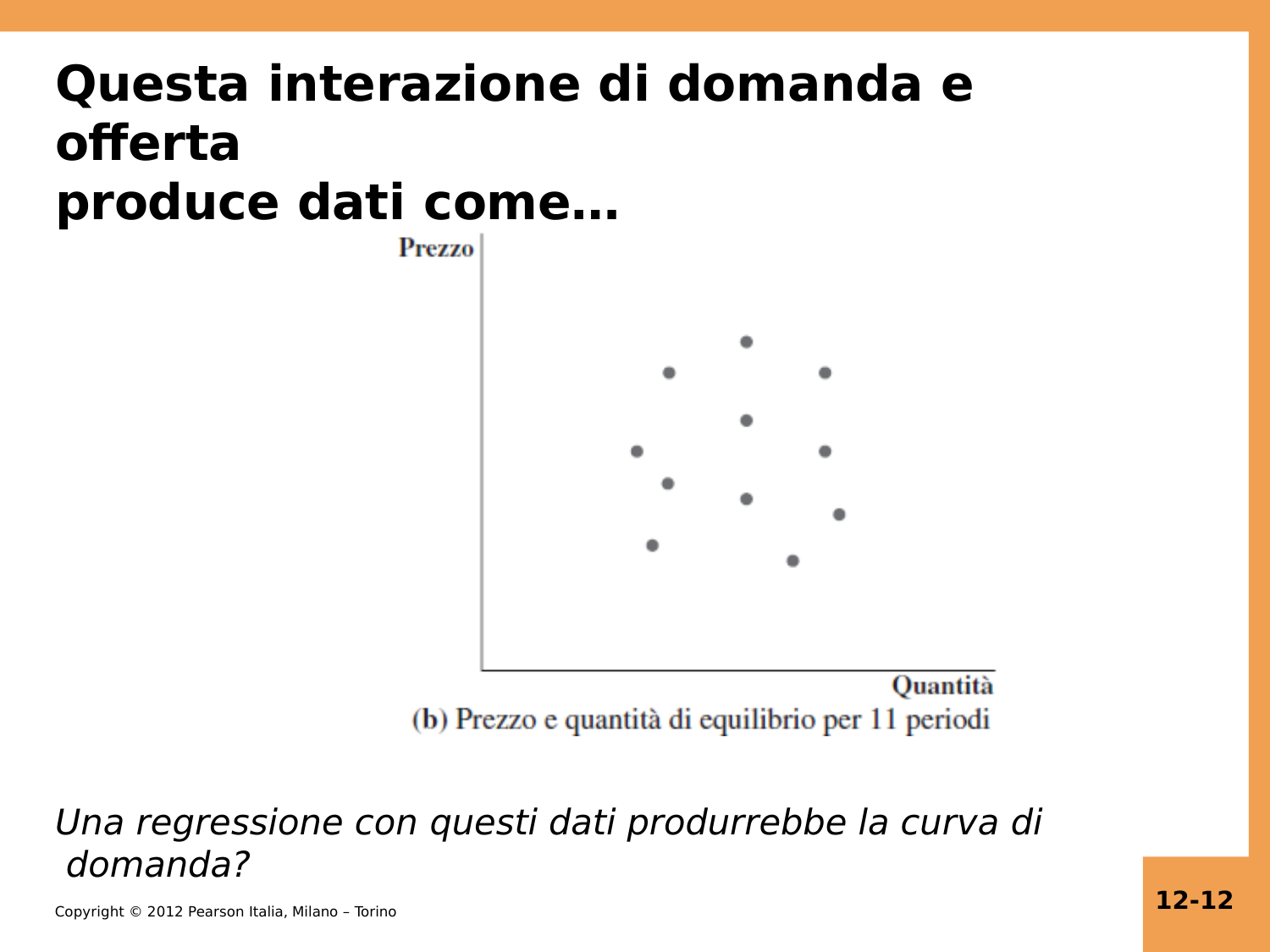

# Questa interazione di domanda e offerta
produce dati come…

Una regressione con questi dati produrrebbe la curva di  domanda?
12-12
Copyright © 2012 Pearson Italia, Milano – Torino